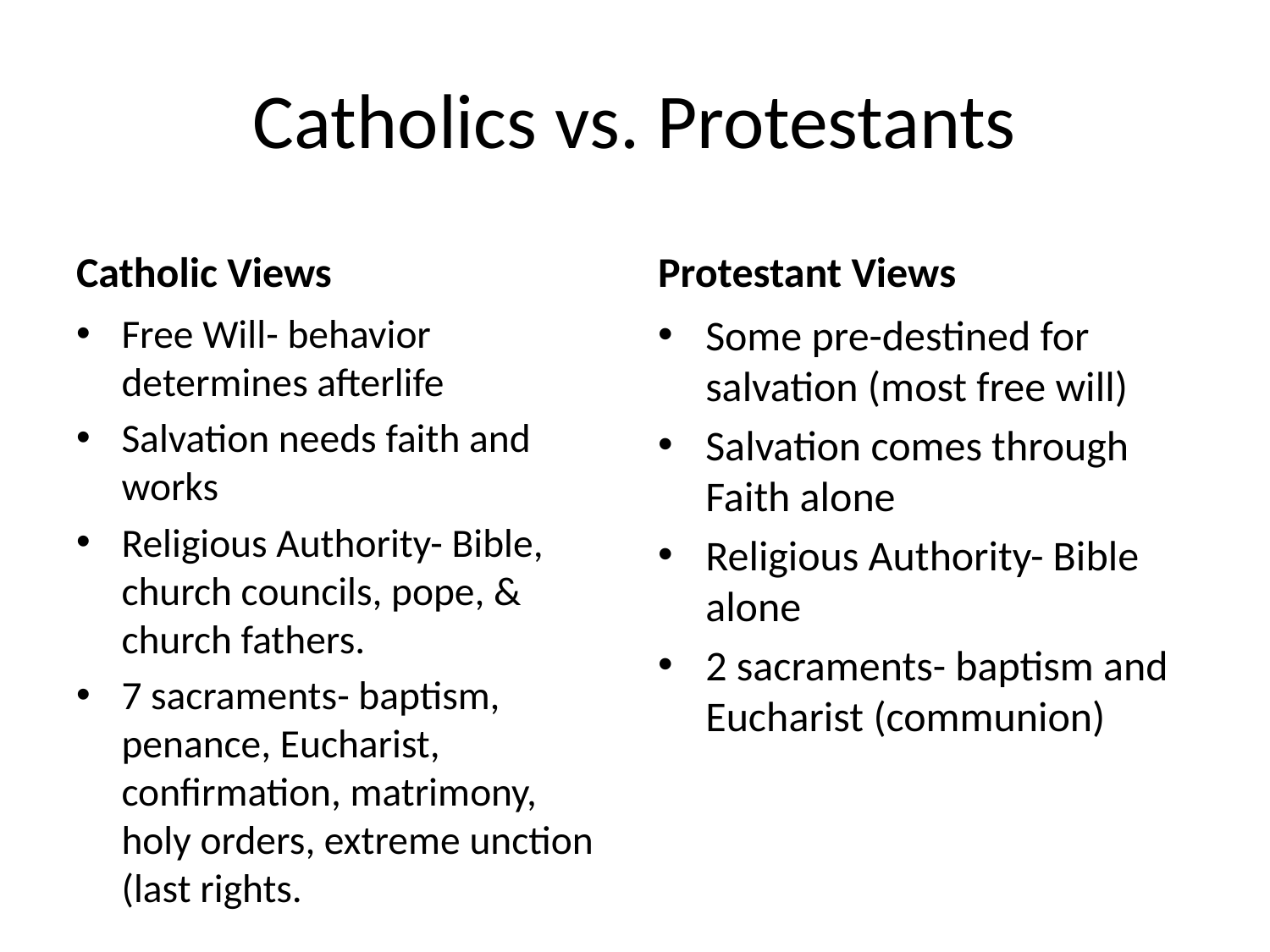

# Catholics vs. Protestants
Catholic Views
Protestant Views
Free Will- behavior determines afterlife
Salvation needs faith and works
Religious Authority- Bible, church councils, pope, & church fathers.
7 sacraments- baptism, penance, Eucharist, confirmation, matrimony, holy orders, extreme unction (last rights.
Some pre-destined for salvation (most free will)
Salvation comes through Faith alone
Religious Authority- Bible alone
2 sacraments- baptism and Eucharist (communion)